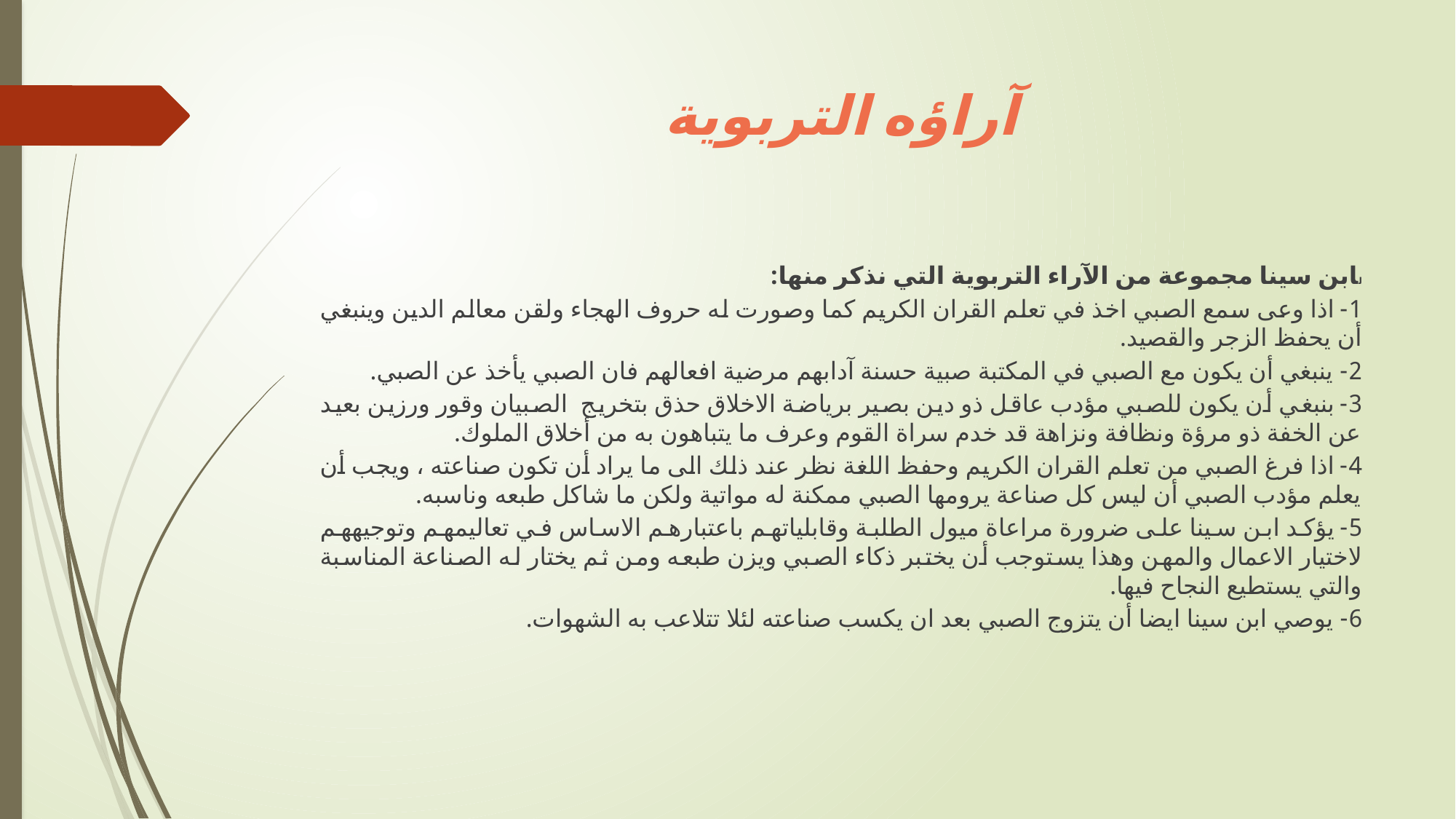

# آراؤه التربوية
لابن سينا مجموعة من الآراء التربوية التي نذكر منها:
1- اذا وعى سمع الصبي اخذ في تعلم القران الكريم كما وصورت له حروف الهجاء ولقن معالم الدين وينبغي أن يحفظ الزجر والقصيد.
2- ينبغي أن يكون مع الصبي في المكتبة صبية حسنة آدابهم مرضية افعالهم فان الصبي يأخذ عن الصبي.
3- بنبغي أن يكون للصبي مؤدب عاقل ذو دين بصير برياضة الاخلاق حذق بتخريج  الصبيان وقور ورزين بعيد عن الخفة ذو مرؤة ونظافة ونزاهة قد خدم سراة القوم وعرف ما يتباهون به من أخلاق الملوك.
4- اذا فرغ الصبي من تعلم القران الكريم وحفظ اللغة نظر عند ذلك الى ما يراد أن تكون صناعته ، ويجب أن يعلم مؤدب الصبي أن ليس كل صناعة يرومها الصبي ممكنة له مواتية ولكن ما شاكل طبعه وناسبه.
5- يؤكد ابن سينا على ضرورة مراعاة ميول الطلبة وقابلياتهم باعتبارهم الاساس في تعاليمهم وتوجيههم لاختيار الاعمال والمهن وهذا يستوجب أن يختبر ذكاء الصبي ويزن طبعه ومن ثم يختار له الصناعة المناسبة والتي يستطيع النجاح فيها.
6- يوصي ابن سينا ايضا أن يتزوج الصبي بعد ان يكسب صناعته لئلا تتلاعب به الشهوات.